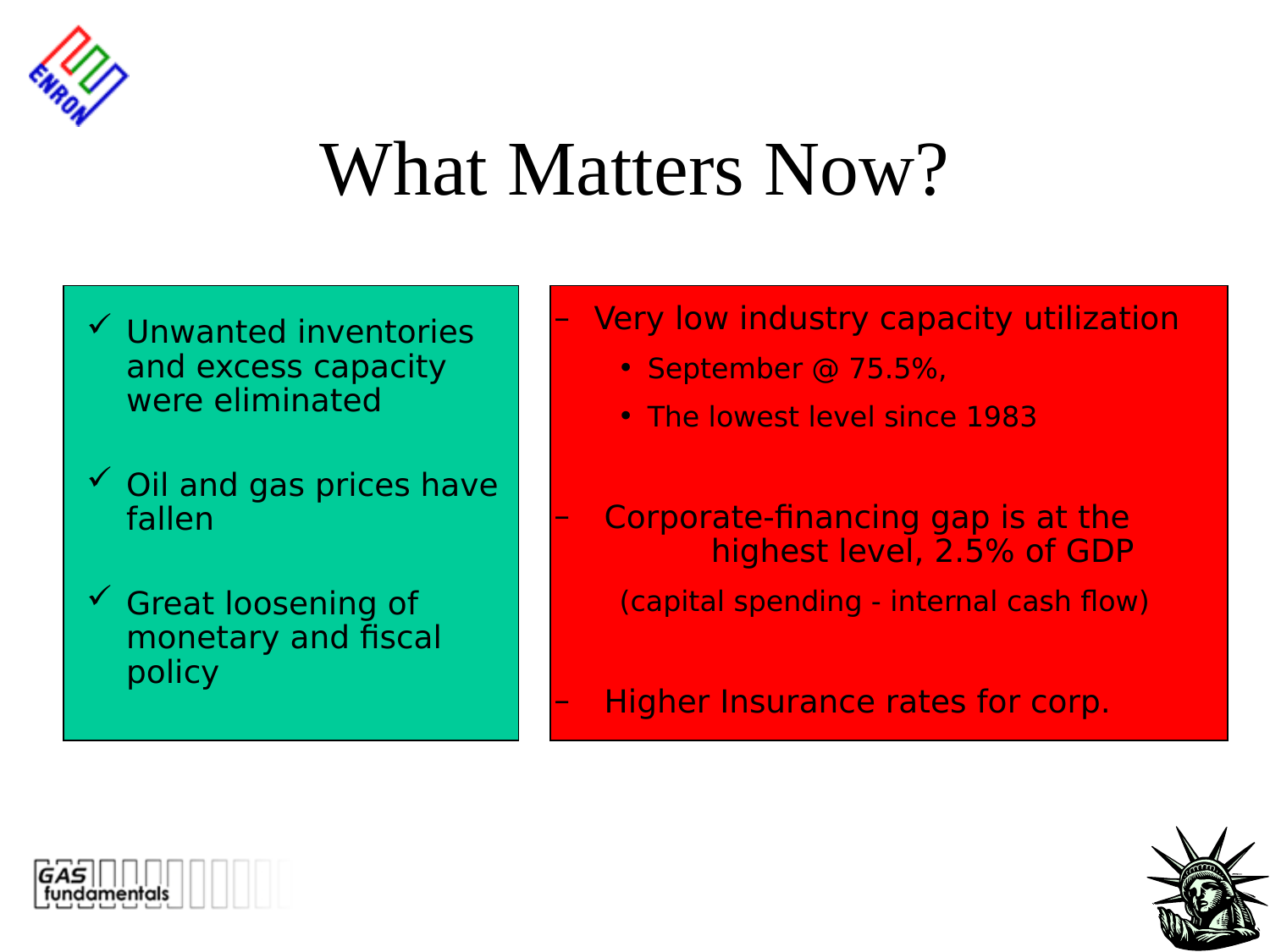

# What Matters Now?

Unwanted inventories and excess capacity were eliminated

Oil and gas prices have fallen

Great loosening of monetary and fiscal policy

 Very low industry capacity utilization
September @ 75.5%,
The lowest level since 1983

  Corporate-financing gap is at the 	highest level, 2.5% of GDP
    (capital spending - internal cash flow)

  Higher Insurance rates for corp.